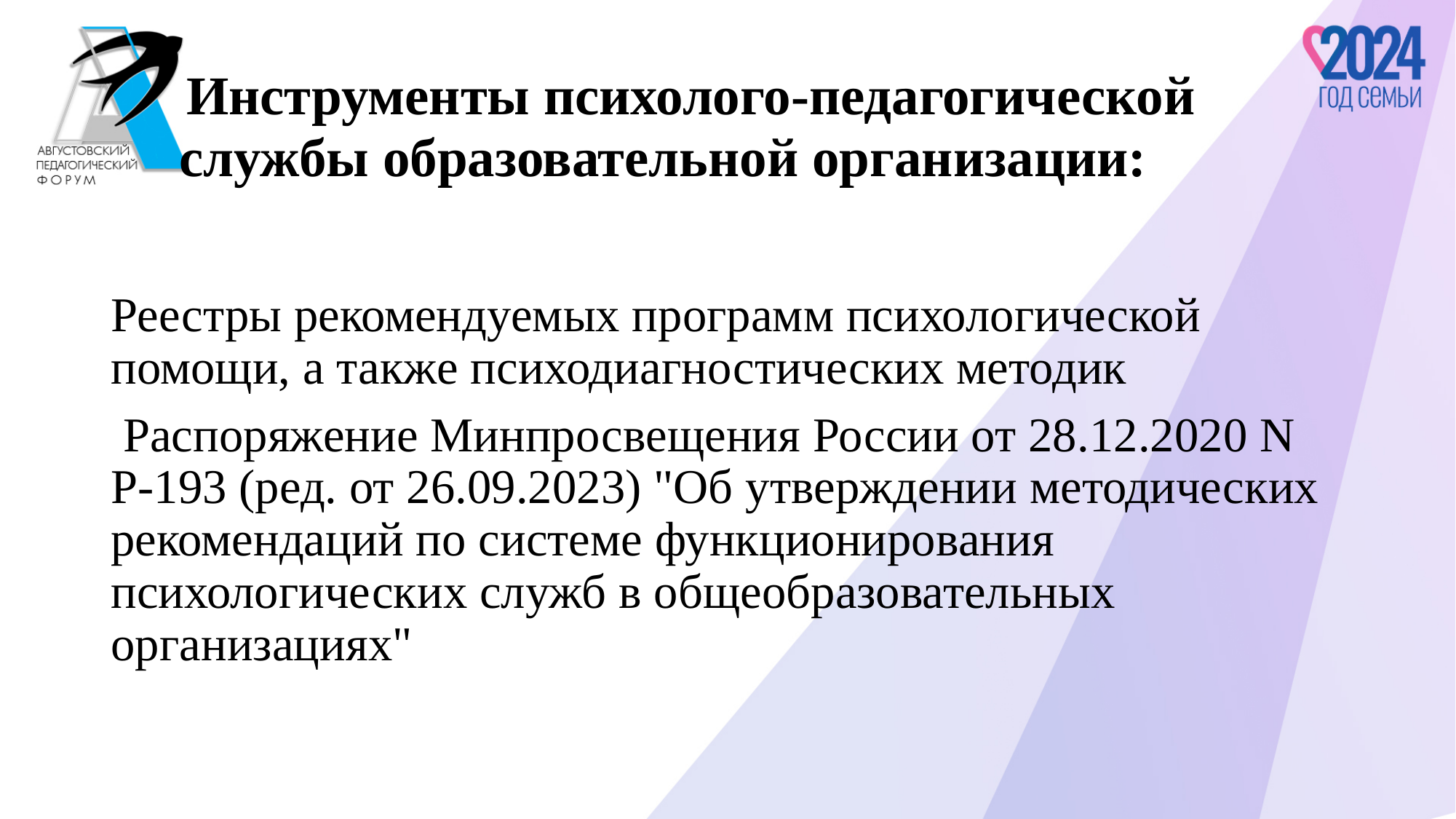

# Инструменты психолого-педагогической службы образовательной организации:

Реестры рекомендуемых программ психологической помощи, а также психодиагностических методик
 Распоряжение Минпросвещения России от 28.12.2020 N Р-193 (ред. от 26.09.2023) "Об утверждении методических рекомендаций по системе функционирования психологических служб в общеобразовательных организациях"